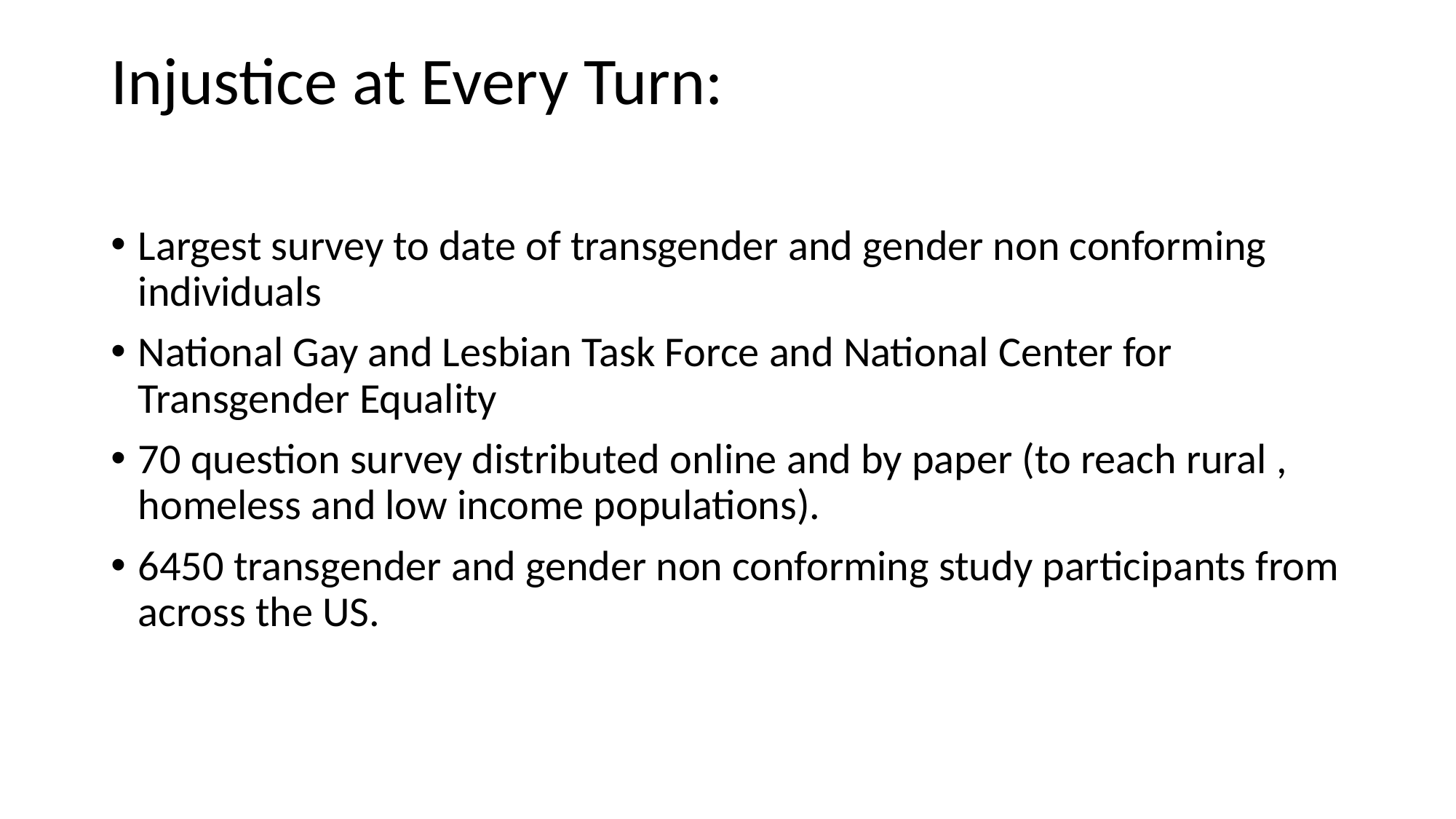

# Injustice at Every Turn:
Largest survey to date of transgender and gender non conforming individuals
National Gay and Lesbian Task Force and National Center for Transgender Equality
70 question survey distributed online and by paper (to reach rural , homeless and low income populations).
6450 transgender and gender non conforming study participants from across the US.